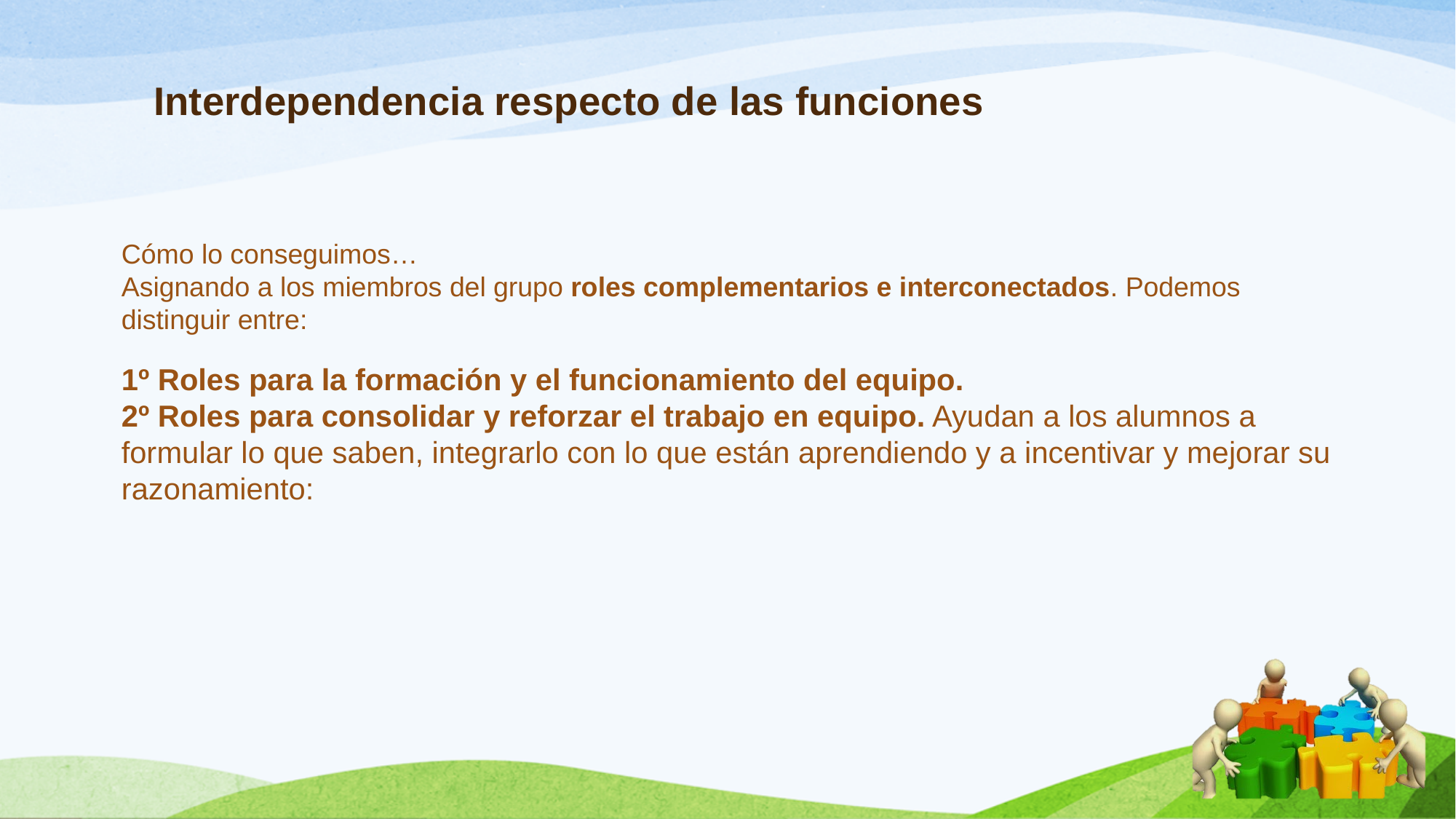

# Interdependencia respecto de las funciones
Cómo lo conseguimos…
Asignando a los miembros del grupo roles complementarios e interconectados. Podemos distinguir entre:
1º Roles para la formación y el funcionamiento del equipo.
2º Roles para consolidar y reforzar el trabajo en equipo. Ayudan a los alumnos a formular lo que saben, integrarlo con lo que están aprendiendo y a incentivar y mejorar su razonamiento: